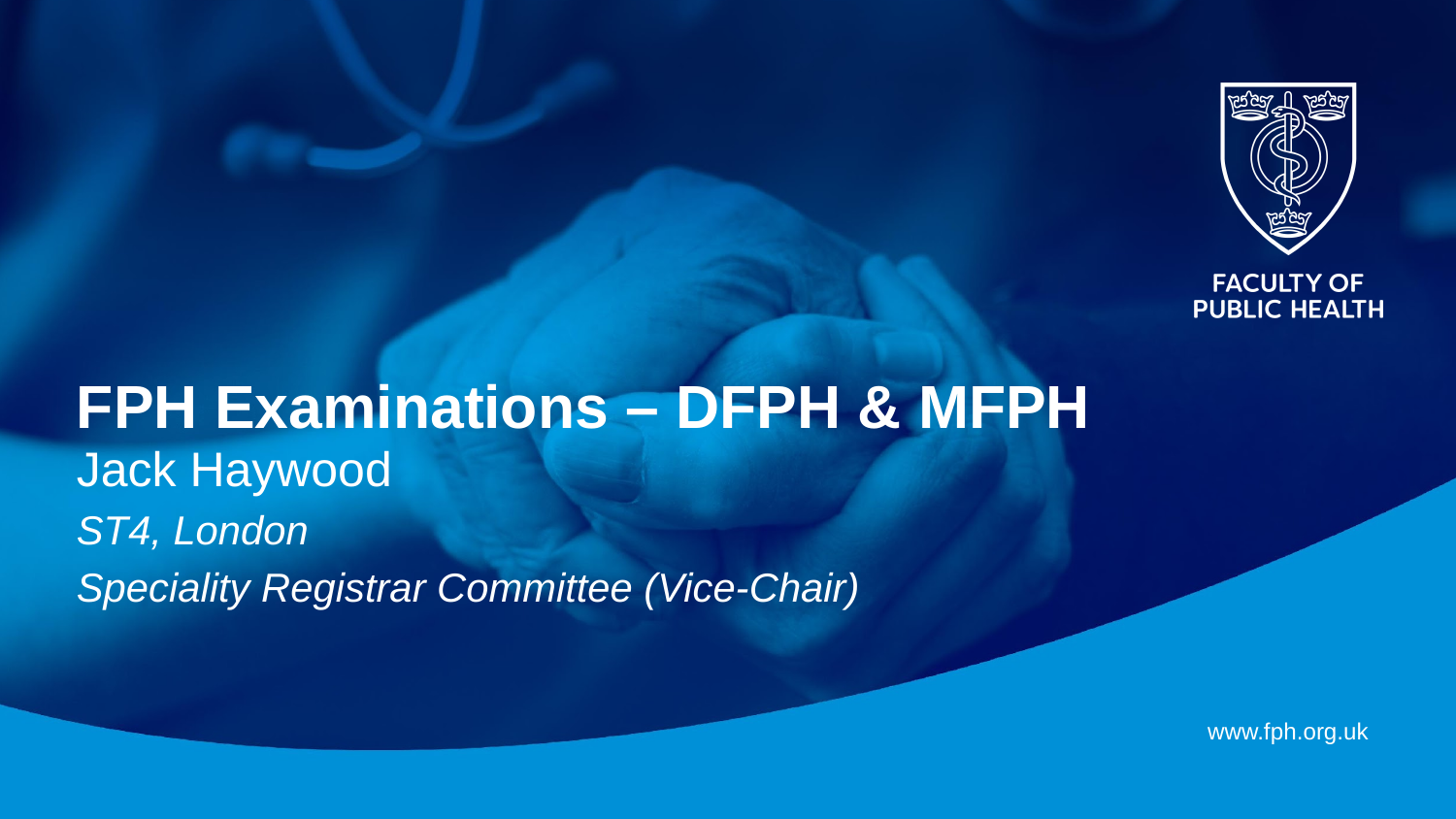

FPH Examinations – DFPH & MFPH
Jack Haywood
ST4, London
Speciality Registrar Committee (Vice-Chair)